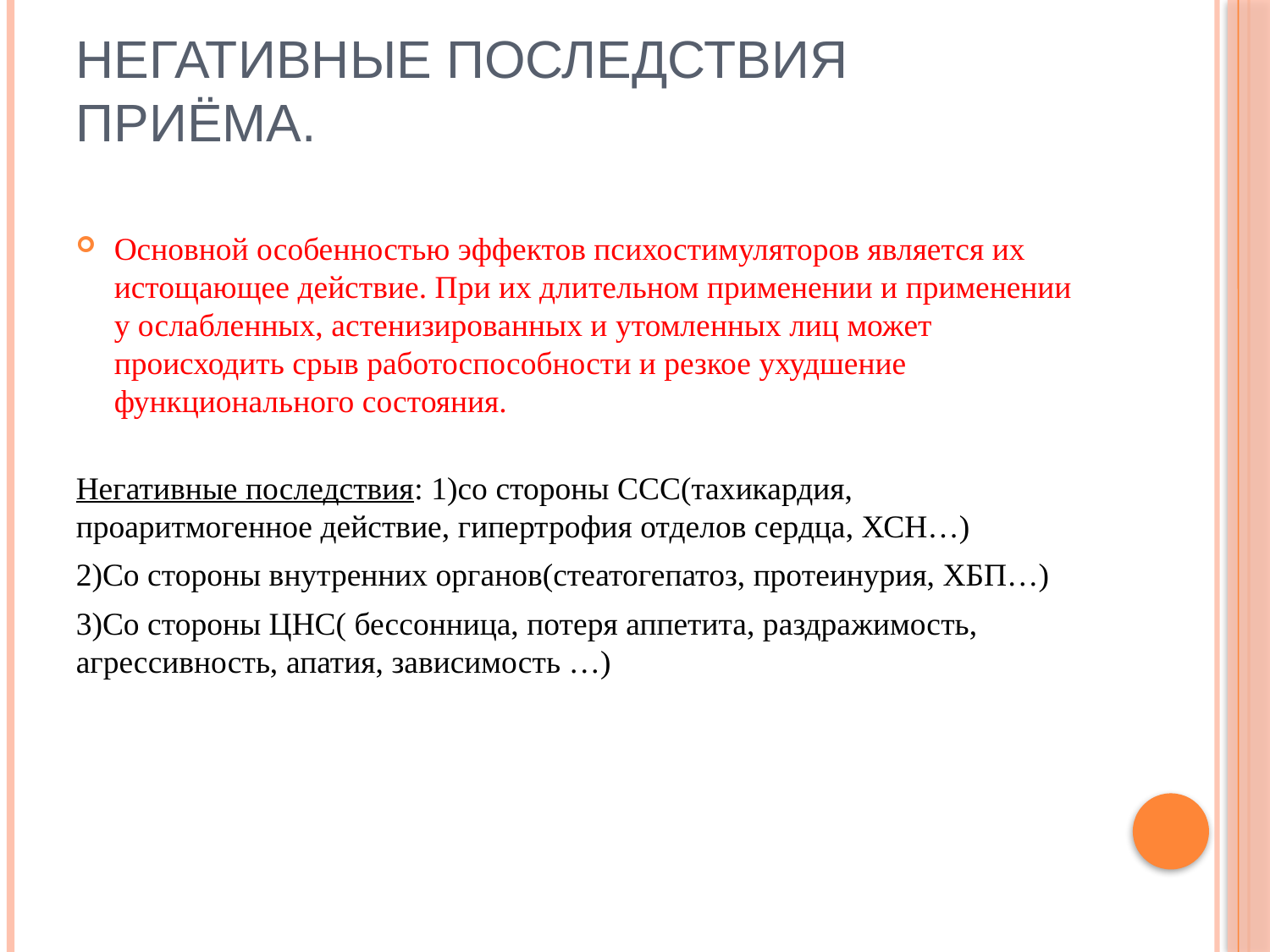

# Негативные последствия приёма.
Основной особенностью эффектов психостимуляторов является их истощающее действие. При их длительном применении и применении у ослабленных, астенизированных и утомленных лиц может происходить срыв работоспособности и резкое ухудшение функционального состояния.
Негативные последствия: 1)со стороны ССС(тахикардия, проаритмогенное действие, гипертрофия отделов сердца, ХСН…)
2)Со стороны внутренних органов(стеатогепатоз, протеинурия, ХБП…)
3)Со стороны ЦНС( бессонница, потеря аппетита, раздражимость, агрессивность, апатия, зависимость …)